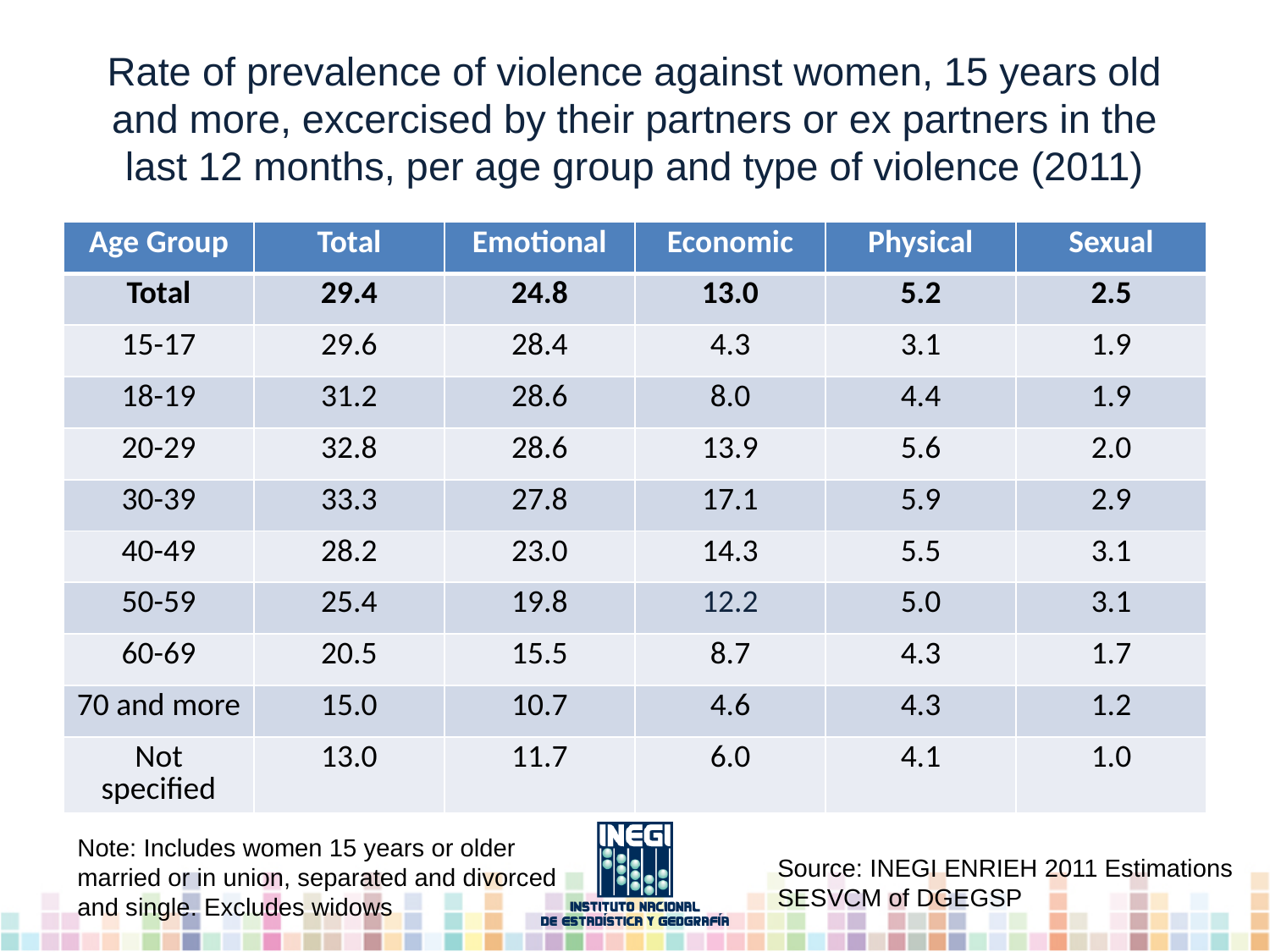

# Rate of prevalence of violence against women, 15 years old and more, excercised by their partners or ex partners in the last 12 months, per age group and type of violence (2011)
| Age Group | Total | Emotional | Economic | Physical | Sexual |
| --- | --- | --- | --- | --- | --- |
| Total | 29.4 | 24.8 | 13.0 | 5.2 | 2.5 |
| 15-17 | 29.6 | 28.4 | 4.3 | 3.1 | 1.9 |
| 18-19 | 31.2 | 28.6 | 8.0 | 4.4 | 1.9 |
| 20-29 | 32.8 | 28.6 | 13.9 | 5.6 | 2.0 |
| 30-39 | 33.3 | 27.8 | 17.1 | 5.9 | 2.9 |
| 40-49 | 28.2 | 23.0 | 14.3 | 5.5 | 3.1 |
| 50-59 | 25.4 | 19.8 | 12.2 | 5.0 | 3.1 |
| 60-69 | 20.5 | 15.5 | 8.7 | 4.3 | 1.7 |
| 70 and more | 15.0 | 10.7 | 4.6 | 4.3 | 1.2 |
| Not specified | 13.0 | 11.7 | 6.0 | 4.1 | 1.0 |
Note: Includes women 15 years or older married or in union, separated and divorced and single. Excludes widows
Source: INEGI ENRIEH 2011 Estimations SESVCM of DGEGSP